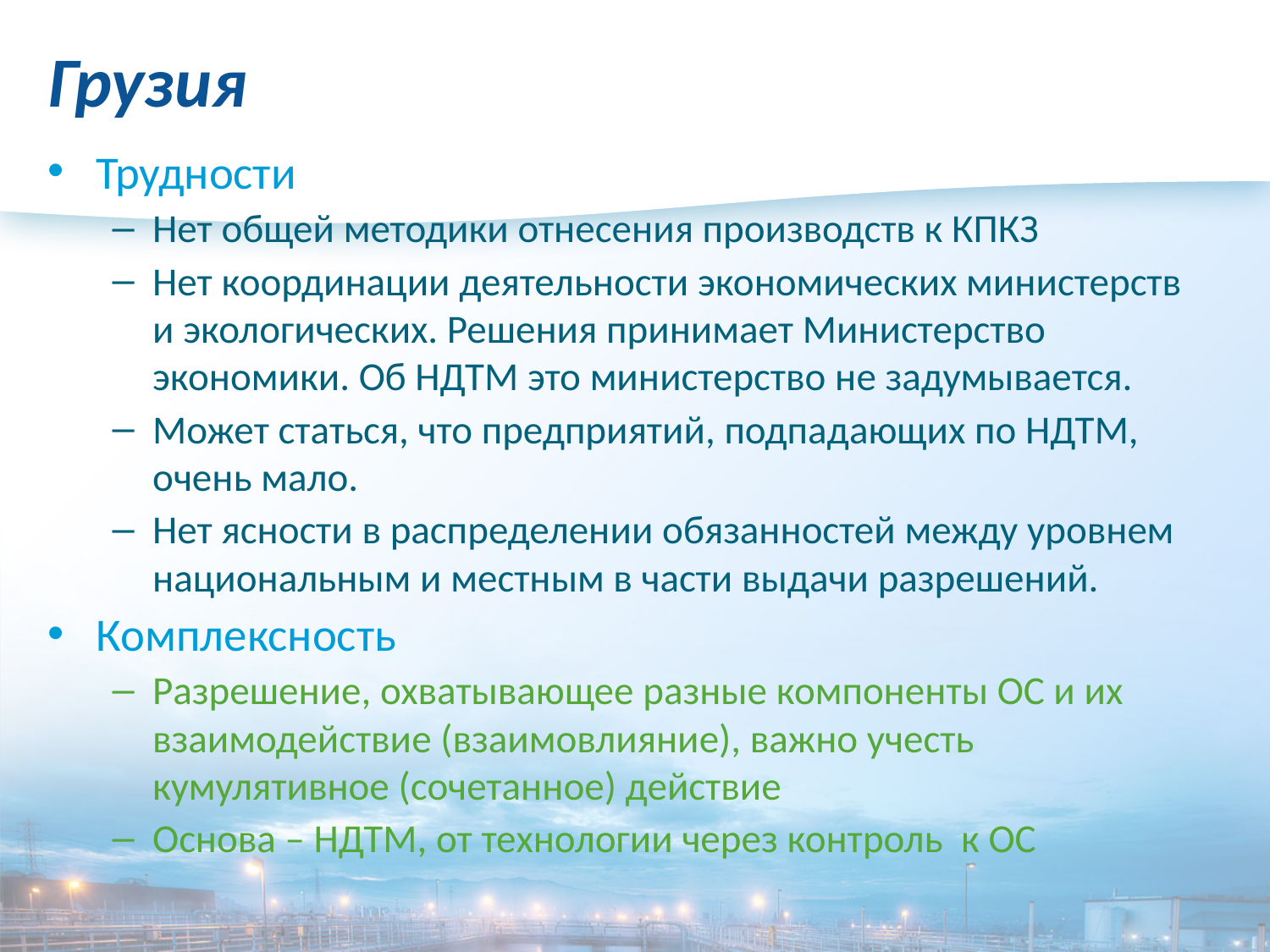

# Грузия
Трудности
Нет общей методики отнесения производств к КПКЗ
Нет координации деятельности экономических министерств и экологических. Решения принимает Министерство экономики. Об НДТМ это министерство не задумывается.
Может статься, что предприятий, подпадающих по НДТМ, очень мало.
Нет ясности в распределении обязанностей между уровнем национальным и местным в части выдачи разрешений.
Комплексность
Разрешение, охватывающее разные компоненты ОС и их взаимодействие (взаимовлияние), важно учесть кумулятивное (сочетанное) действие
Основа – НДТМ, от технологии через контроль  к ОС